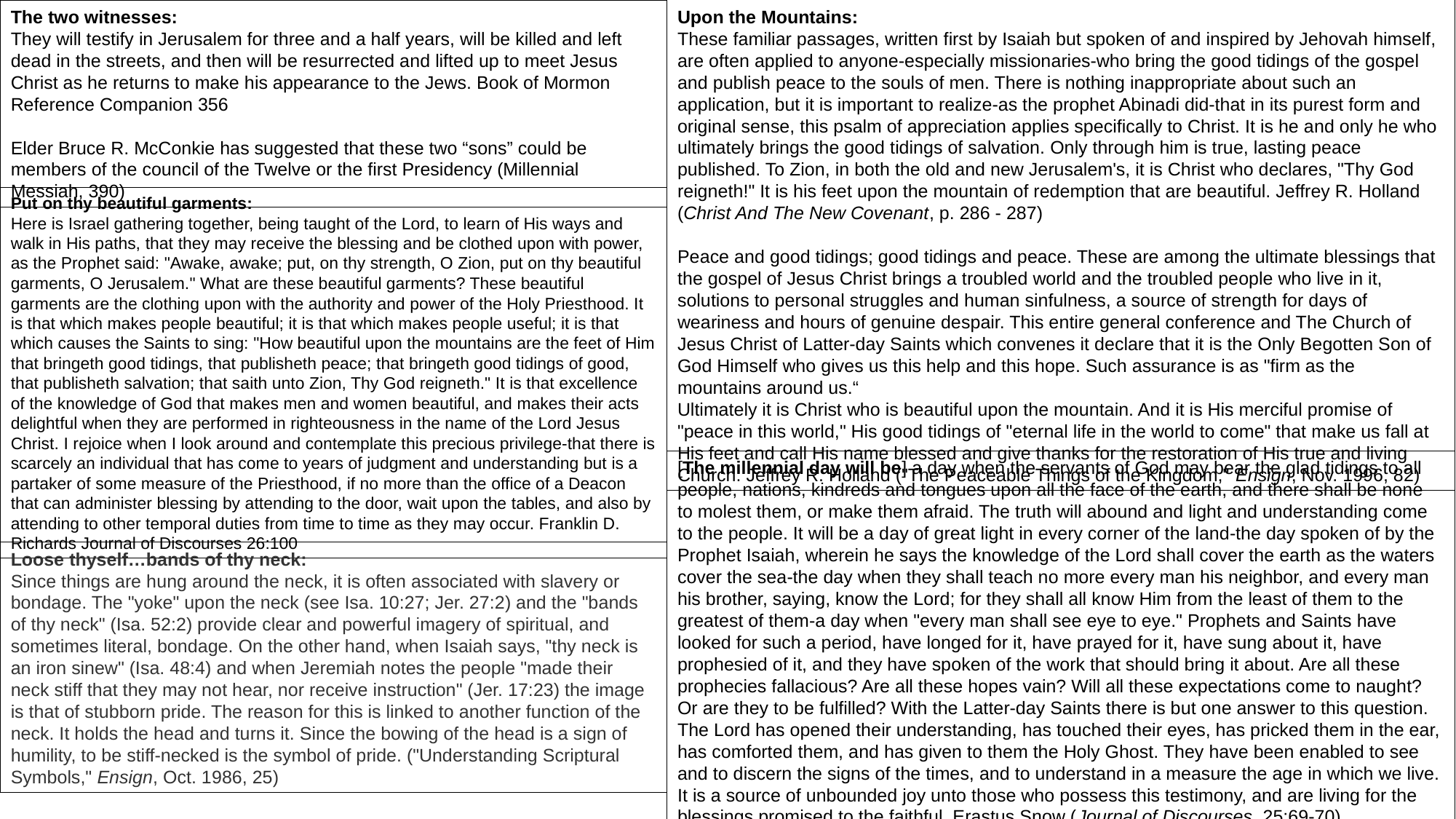

The two witnesses:
They will testify in Jerusalem for three and a half years, will be killed and left dead in the streets, and then will be resurrected and lifted up to meet Jesus Christ as he returns to make his appearance to the Jews. Book of Mormon Reference Companion 356

Elder Bruce R. McConkie has suggested that these two “sons” could be members of the council of the Twelve or the first Presidency (Millennial Messiah, 390)
Upon the Mountains:
These familiar passages, written first by Isaiah but spoken of and inspired by Jehovah himself, are often applied to anyone-especially missionaries-who bring the good tidings of the gospel and publish peace to the souls of men. There is nothing inappropriate about such an application, but it is important to realize-as the prophet Abinadi did-that in its purest form and original sense, this psalm of appreciation applies specifically to Christ. It is he and only he who ultimately brings the good tidings of salvation. Only through him is true, lasting peace published. To Zion, in both the old and new Jerusalem's, it is Christ who declares, "Thy God reigneth!" It is his feet upon the mountain of redemption that are beautiful. Jeffrey R. Holland (Christ And The New Covenant, p. 286 - 287)

Peace and good tidings; good tidings and peace. These are among the ultimate blessings that the gospel of Jesus Christ brings a troubled world and the troubled people who live in it, solutions to personal struggles and human sinfulness, a source of strength for days of weariness and hours of genuine despair. This entire general conference and The Church of Jesus Christ of Latter-day Saints which convenes it declare that it is the Only Begotten Son of God Himself who gives us this help and this hope. Such assurance is as "firm as the mountains around us.“
Ultimately it is Christ who is beautiful upon the mountain. And it is His merciful promise of "peace in this world," His good tidings of "eternal life in the world to come" that make us fall at His feet and call His name blessed and give thanks for the restoration of His true and living Church. Jeffrey R. Holland ("The Peaceable Things of the Kingdom," Ensign, Nov. 1996, 82)
Put on thy beautiful garments:
Here is Israel gathering together, being taught of the Lord, to learn of His ways and walk in His paths, that they may receive the blessing and be clothed upon with power, as the Prophet said: "Awake, awake; put, on thy strength, O Zion, put on thy beautiful garments, O Jerusalem." What are these beautiful garments? These beautiful garments are the clothing upon with the authority and power of the Holy Priesthood. It is that which makes people beautiful; it is that which makes people useful; it is that which causes the Saints to sing: "How beautiful upon the mountains are the feet of Him that bringeth good tidings, that publisheth peace; that bringeth good tidings of good, that publisheth salvation; that saith unto Zion, Thy God reigneth." It is that excellence of the knowledge of God that makes men and women beautiful, and makes their acts delightful when they are performed in righteousness in the name of the Lord Jesus Christ. I rejoice when I look around and contemplate this precious privilege-that there is scarcely an individual that has come to years of judgment and understanding but is a partaker of some measure of the Priesthood, if no more than the office of a Deacon that can administer blessing by attending to the door, wait upon the tables, and also by attending to other temporal duties from time to time as they may occur. Franklin D. Richards Journal of Discourses 26:100
[The millennial day will be] a day when the servants of God may bear the glad tidings to all people, nations, kindreds and tongues upon all the face of the earth, and there shall be none to molest them, or make them afraid. The truth will abound and light and understanding come to the people. It will be a day of great light in every corner of the land-the day spoken of by the Prophet Isaiah, wherein he says the knowledge of the Lord shall cover the earth as the waters cover the sea-the day when they shall teach no more every man his neighbor, and every man his brother, saying, know the Lord; for they shall all know Him from the least of them to the greatest of them-a day when "every man shall see eye to eye." Prophets and Saints have looked for such a period, have longed for it, have prayed for it, have sung about it, have prophesied of it, and they have spoken of the work that should bring it about. Are all these prophecies fallacious? Are all these hopes vain? Will all these expectations come to naught? Or are they to be fulfilled? With the Latter-day Saints there is but one answer to this question. The Lord has opened their understanding, has touched their eyes, has pricked them in the ear, has comforted them, and has given to them the Holy Ghost. They have been enabled to see and to discern the signs of the times, and to understand in a measure the age in which we live. It is a source of unbounded joy unto those who possess this testimony, and are living for the blessings promised to the faithful. Erastus Snow (Journal of Discourses, 25:69-70)
Loose thyself…bands of thy neck:
Since things are hung around the neck, it is often associated with slavery or bondage. The "yoke" upon the neck (see Isa. 10:27; Jer. 27:2) and the "bands of thy neck" (Isa. 52:2) provide clear and powerful imagery of spiritual, and sometimes literal, bondage. On the other hand, when Isaiah says, "thy neck is an iron sinew" (Isa. 48:4) and when Jeremiah notes the people "made their neck stiff that they may not hear, nor receive instruction" (Jer. 17:23) the image is that of stubborn pride. The reason for this is linked to another function of the neck. It holds the head and turns it. Since the bowing of the head is a sign of humility, to be stiff-necked is the symbol of pride. ("Understanding Scriptural Symbols," Ensign, Oct. 1986, 25)